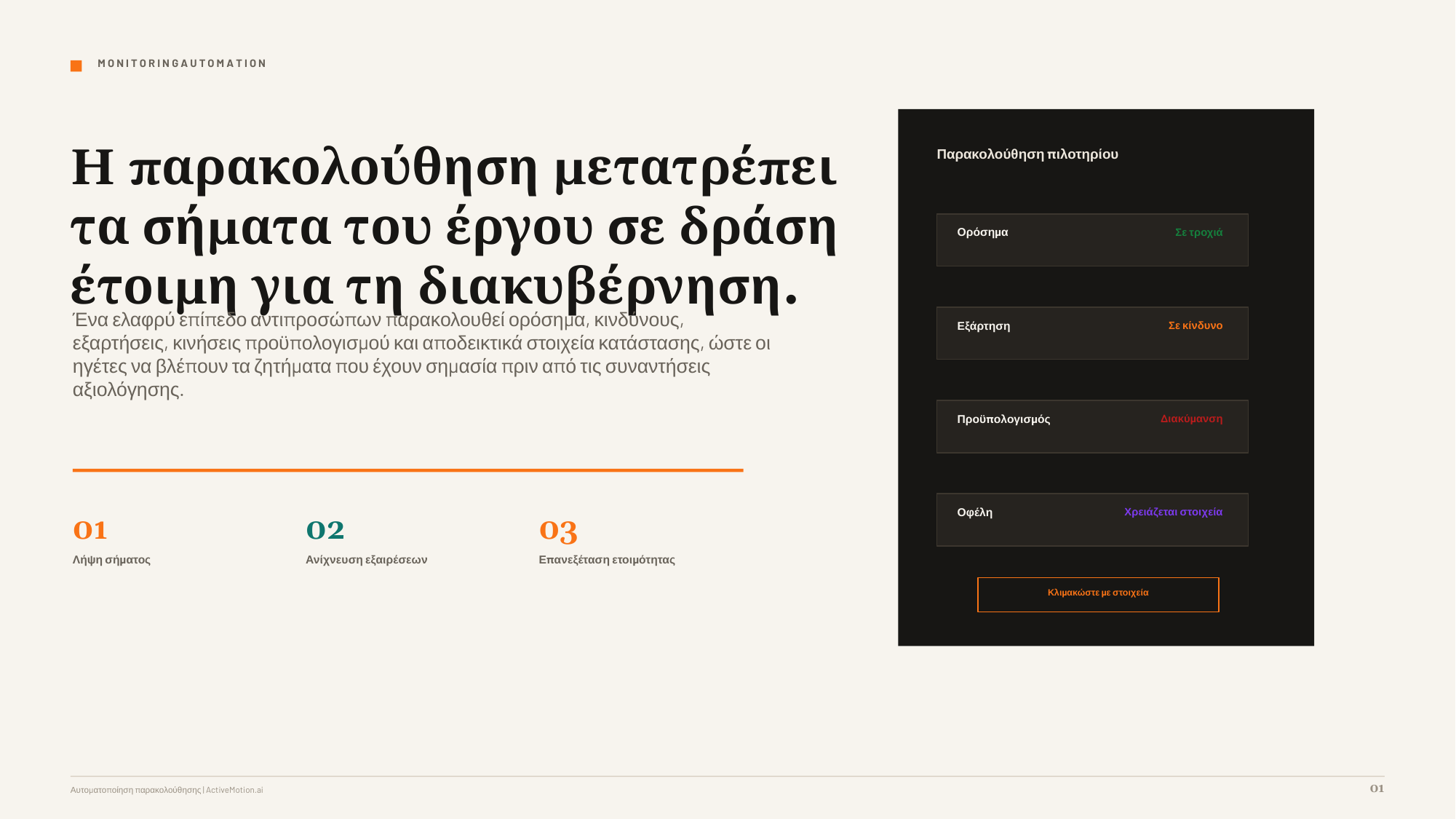

M O N I T O R I N G A U T O M A T I O N

Η παρακολούθηση μετατρέπει τα σήματα του έργου σε δράση έτοιμη για τη διακυβέρνηση.
Παρακολούθηση πιλοτηρίου

Ορόσημα
Σε τροχιά
Ένα ελαφρύ επίπεδο αντιπροσώπων παρακολουθεί ορόσημα, κινδύνους, εξαρτήσεις, κινήσεις προϋπολογισμού και αποδεικτικά στοιχεία κατάστασης, ώστε οι ηγέτες να βλέπουν τα ζητήματα που έχουν σημασία πριν από τις συναντήσεις αξιολόγησης.

Εξάρτηση
Σε κίνδυνο

Προϋπολογισμός
Διακύμανση

Οφέλη
Χρειάζεται στοιχεία
01
02
03
Λήψη σήματος
Ανίχνευση εξαιρέσεων
Επανεξέταση ετοιμότητας

Κλιμακώστε με στοιχεία

01
Αυτοματοποίηση παρακολούθησης | ActiveMotion.ai